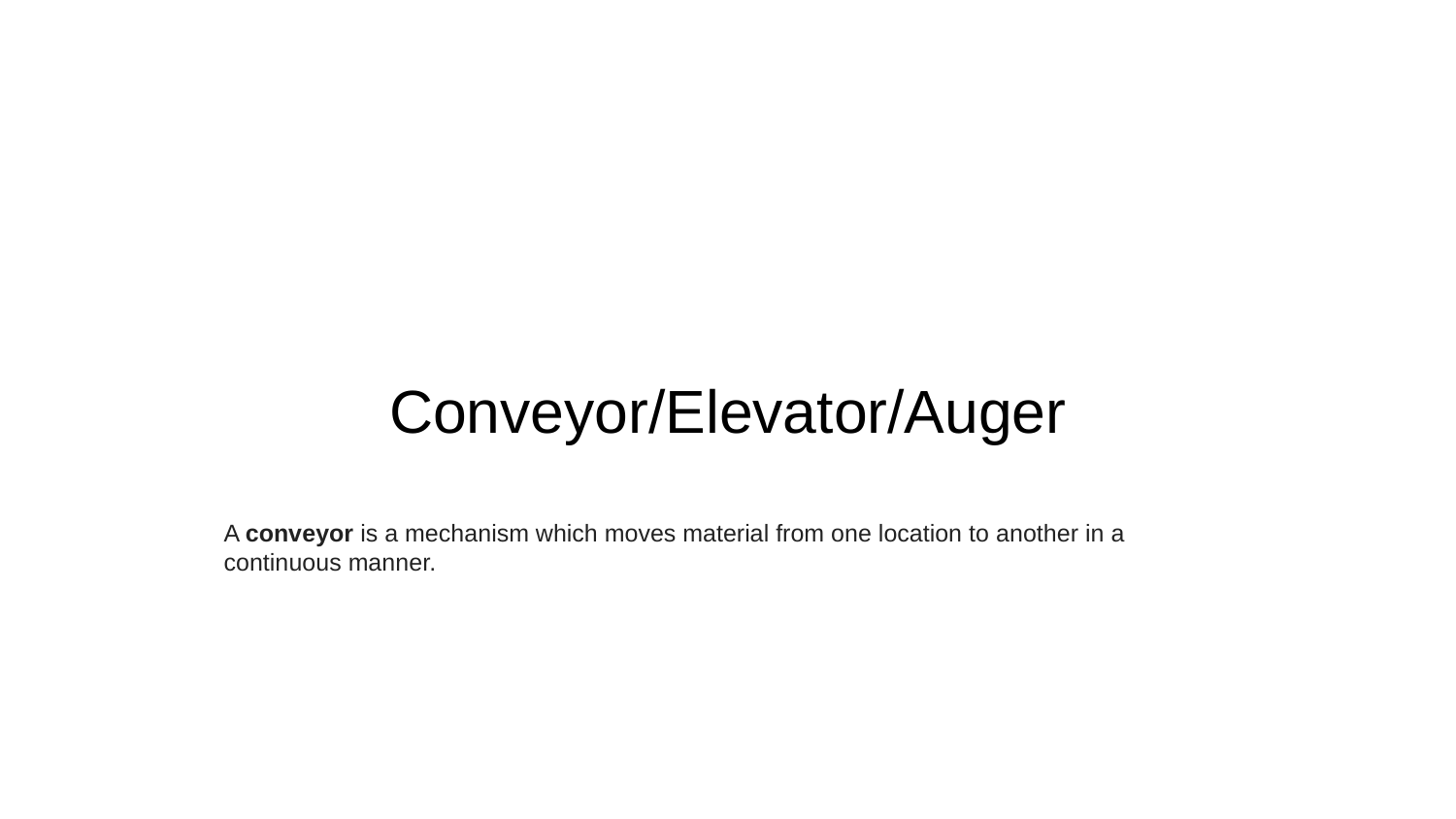

# Conveyor/Elevator/Auger
A conveyor is a mechanism which moves material from one location to another in a continuous manner.